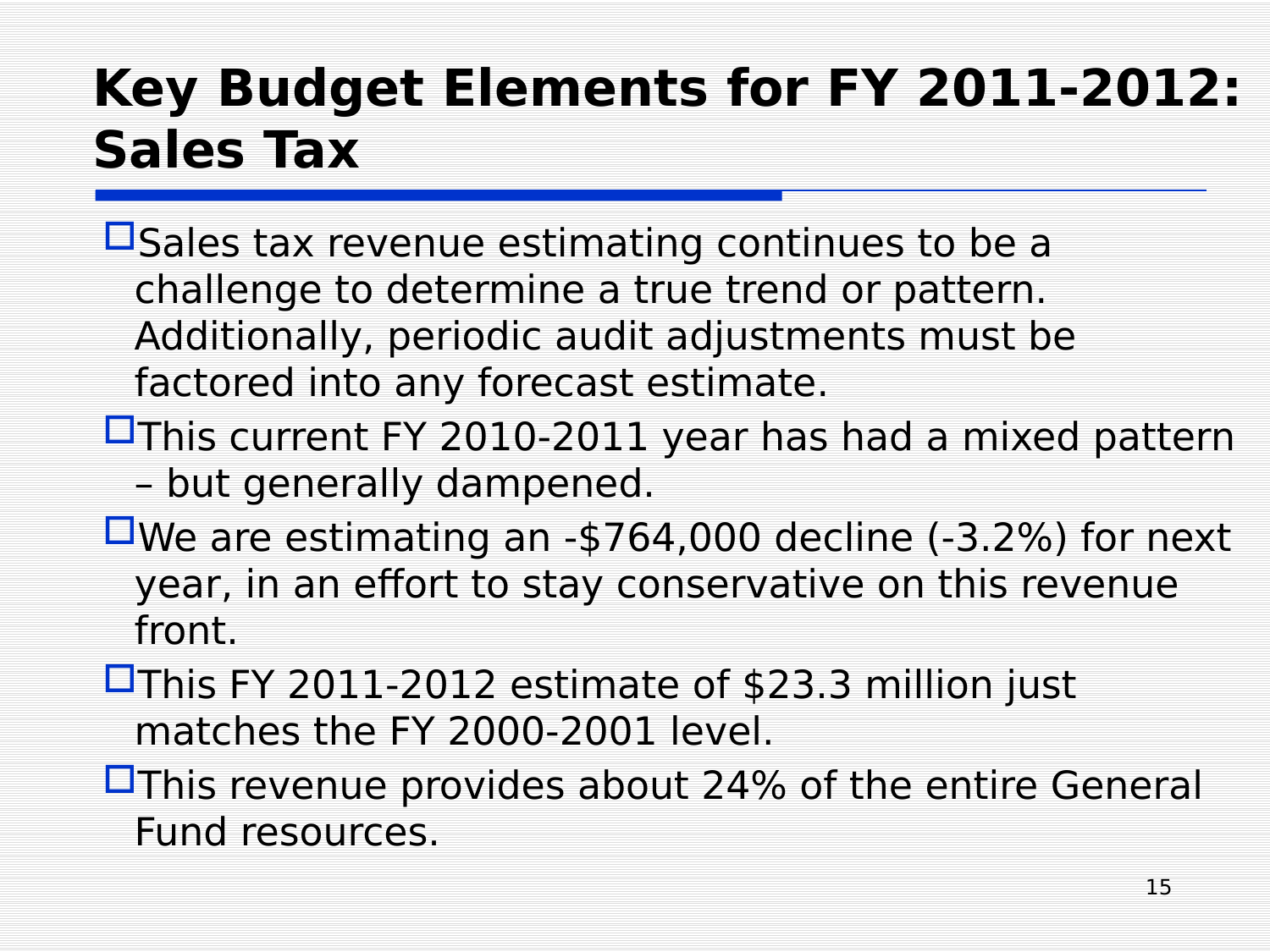

Key Budget Elements for FY 2011-2012:
Sales Tax

Sales tax revenue estimating continues to be a challenge to determine a true trend or pattern. Additionally, periodic audit adjustments must be factored into any forecast estimate.
This current FY 2010-2011 year has had a mixed pattern – but generally dampened.
We are estimating an -$764,000 decline (-3.2%) for next year, in an effort to stay conservative on this revenue front.
This FY 2011-2012 estimate of $23.3 million just matches the FY 2000-2001 level.
This revenue provides about 24% of the entire General Fund resources.
15